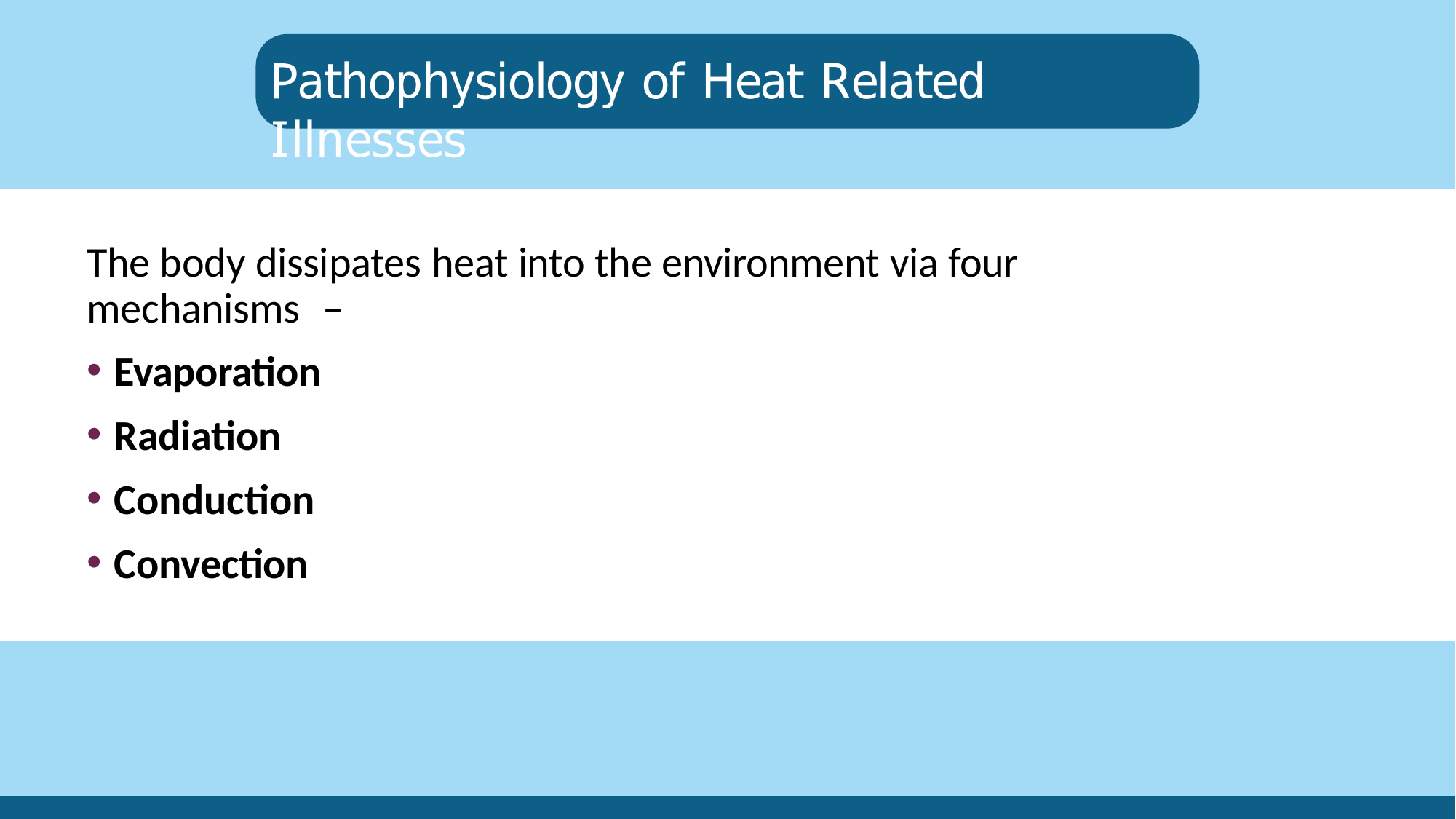

# Pathophysiology of Heat Related Illnesses

The body dissipates heat into the environment via four  mechanisms	–
Evaporation
Radiation
Conduction
Convection